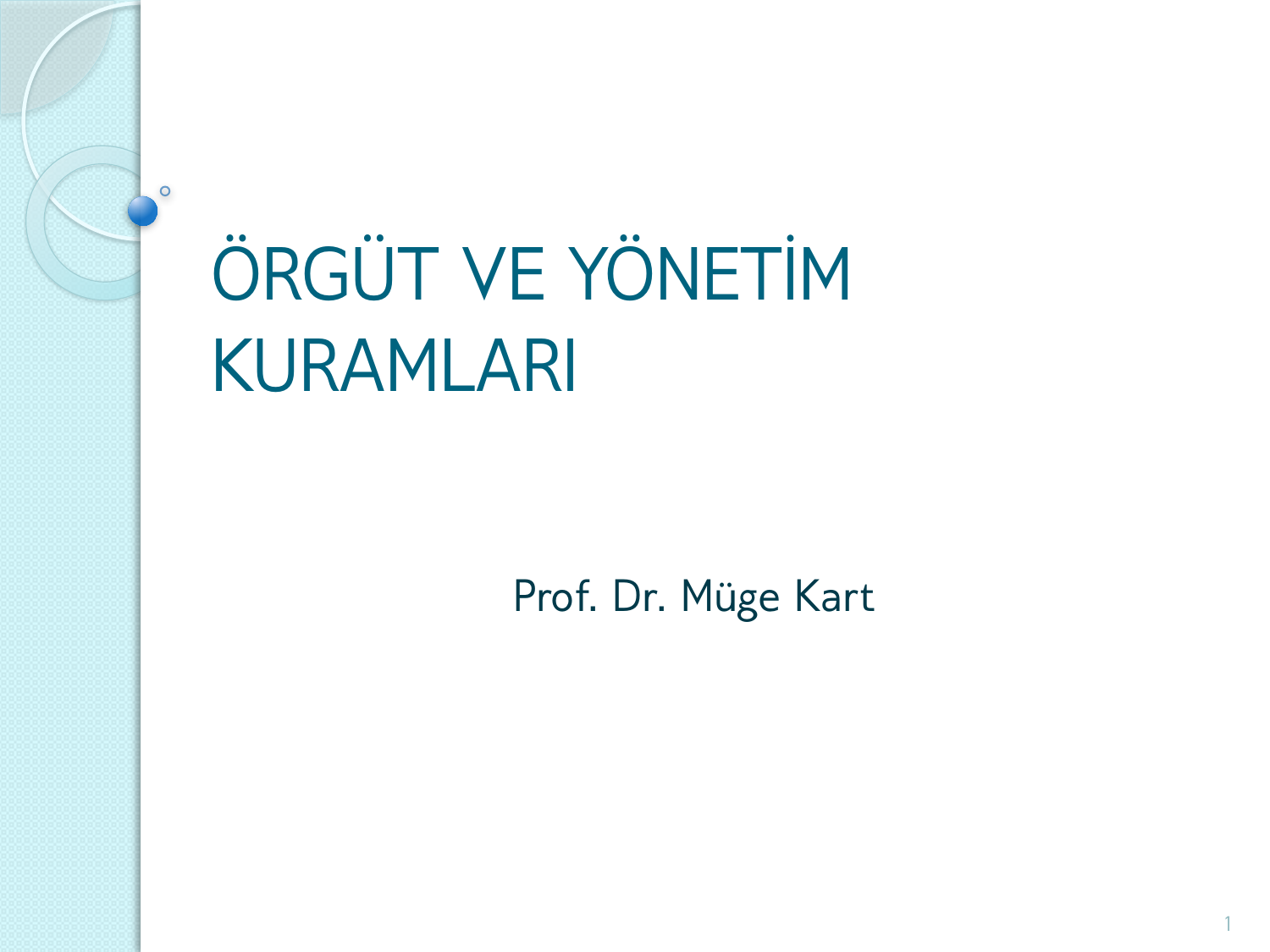

# ÖRGÜT VE YÖNETİM KURAMLARI
Prof. Dr. Müge Kart
1